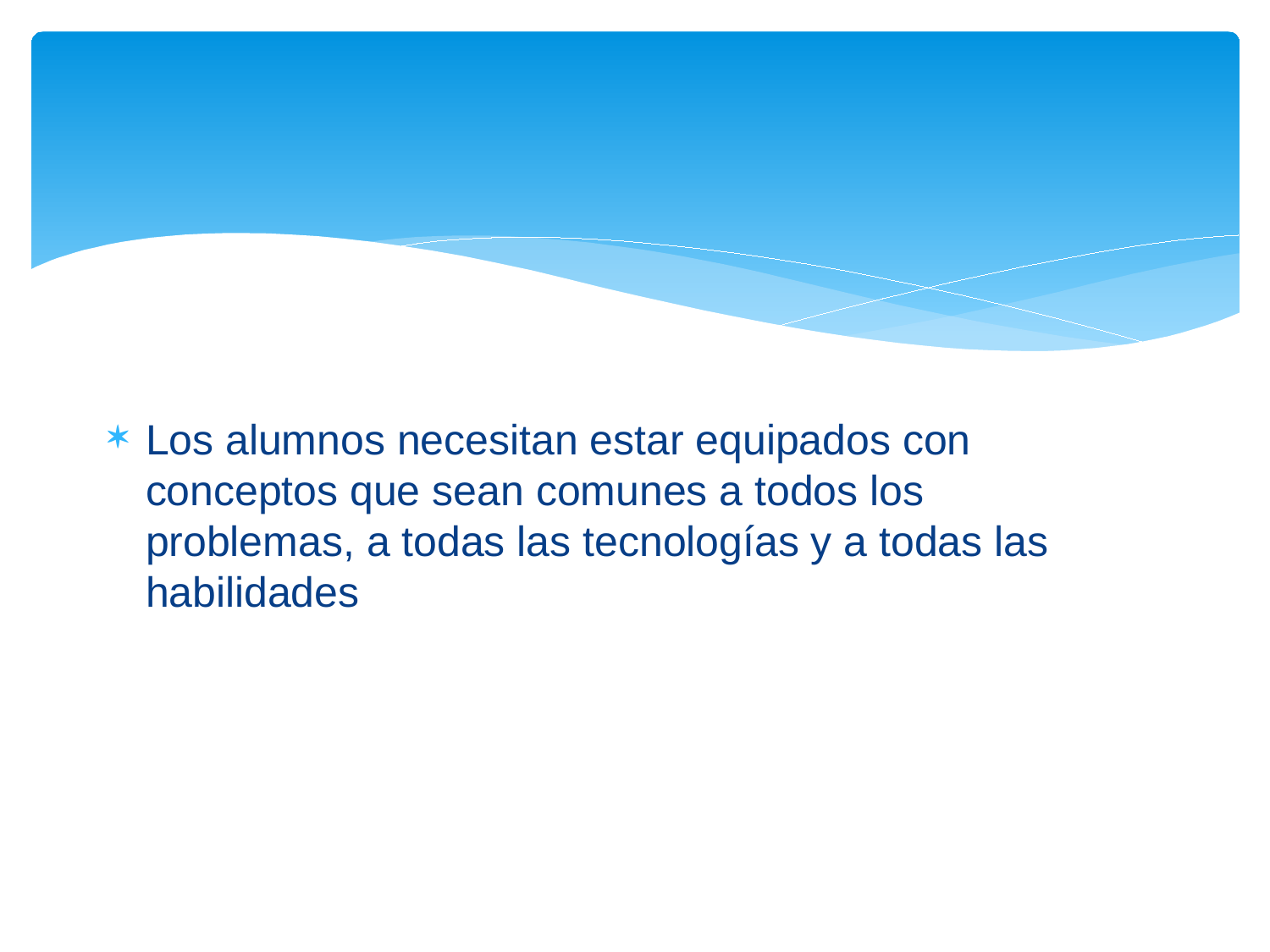

Los alumnos necesitan estar equipados con conceptos que sean comunes a todos los problemas, a todas las tecnologías y a todas las habilidades